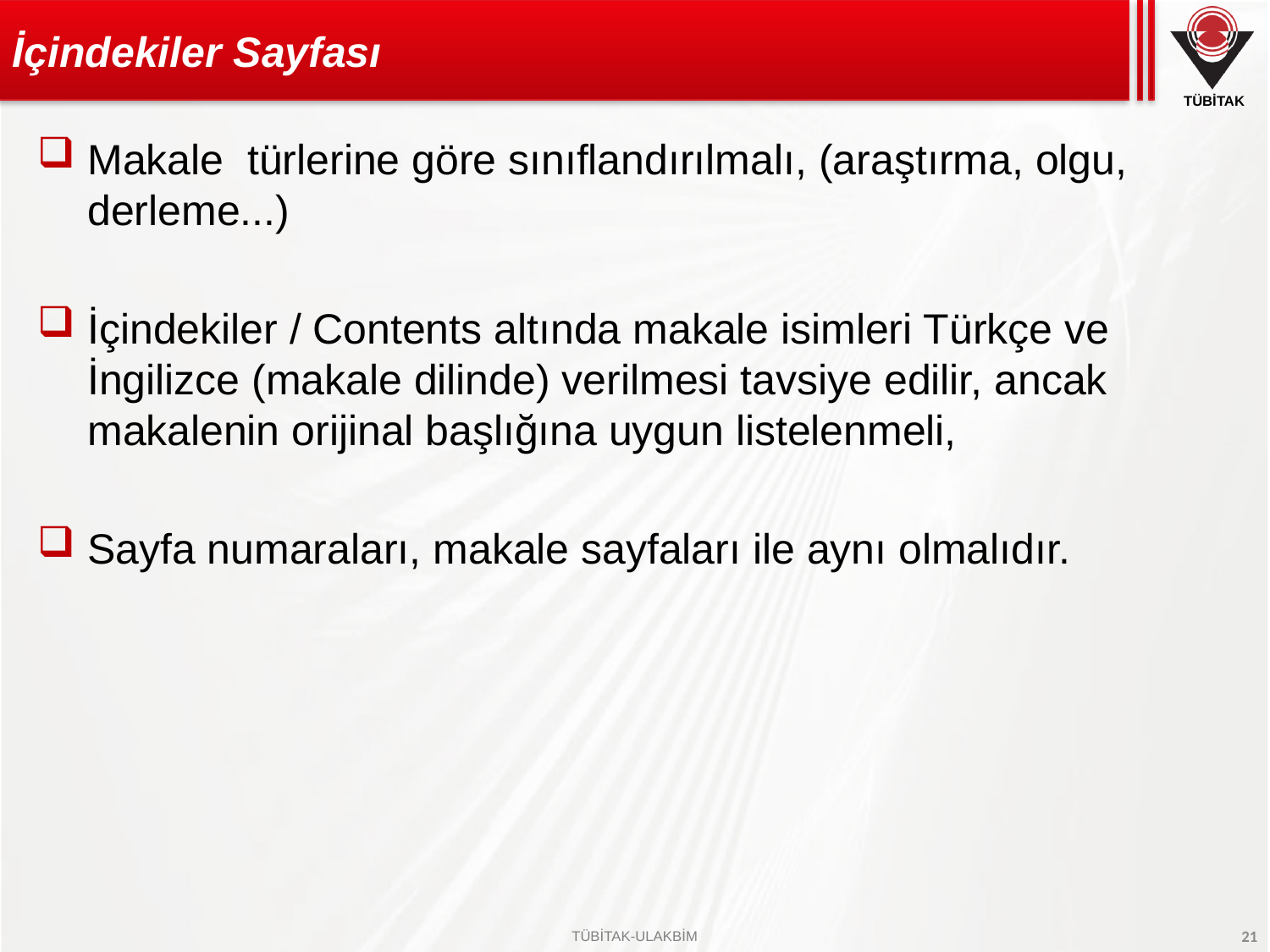

# İçindekiler Sayfası
Makale  türlerine göre sınıflandırılmalı, (araştırma, olgu, derleme...)

İçindekiler / Contents altında makale isimleri Türkçe ve İngilizce (makale dilinde) verilmesi tavsiye edilir, ancak makalenin orijinal başlığına uygun listelenmeli,

Sayfa numaraları, makale sayfaları ile aynı olmalıdır.